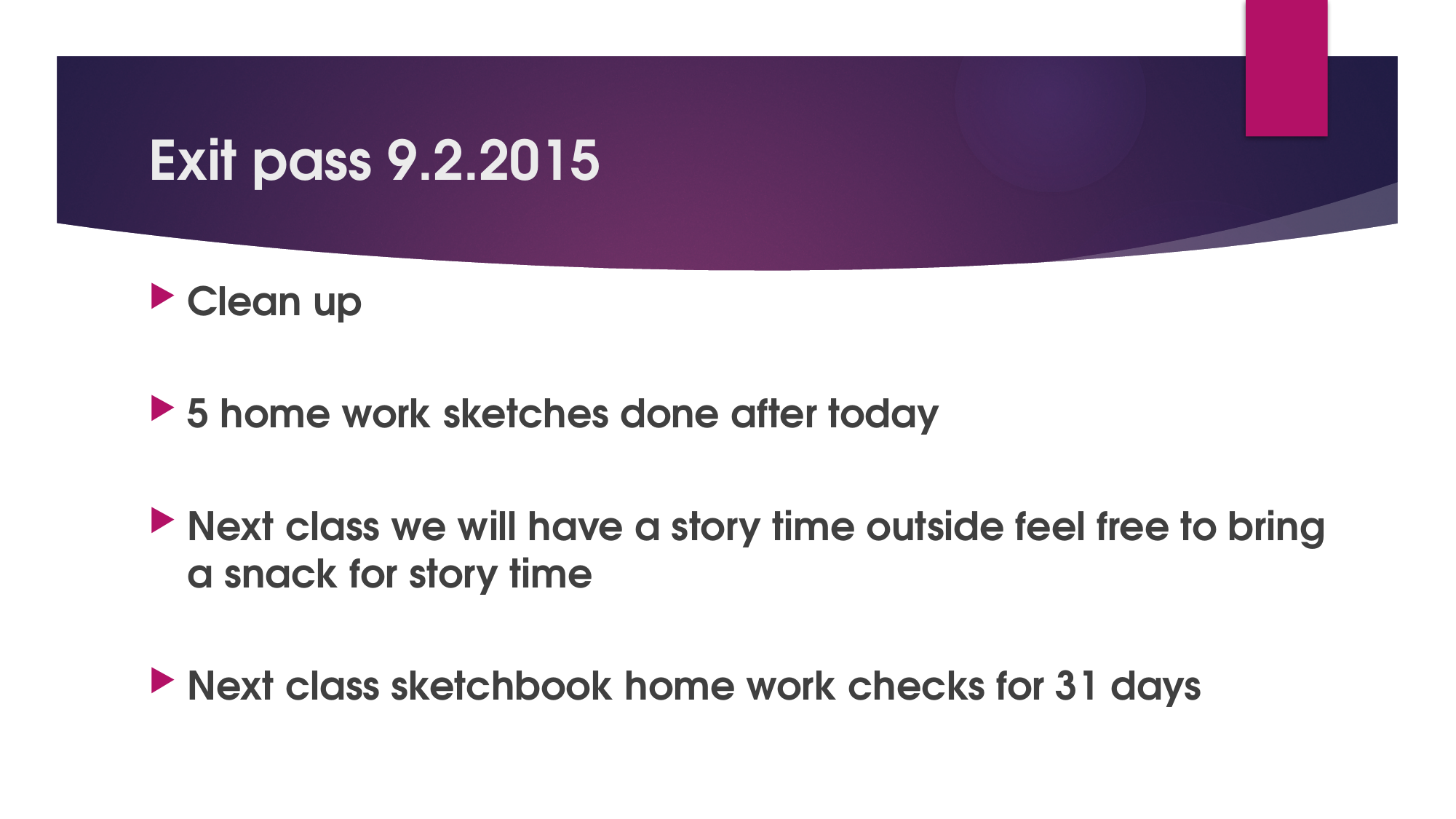

# Exit pass 9.2.2015
Clean up

5 home work sketches done after today

Next class we will have a story time outside feel free to bring a snack for story time

Next class sketchbook home work checks for 31 days